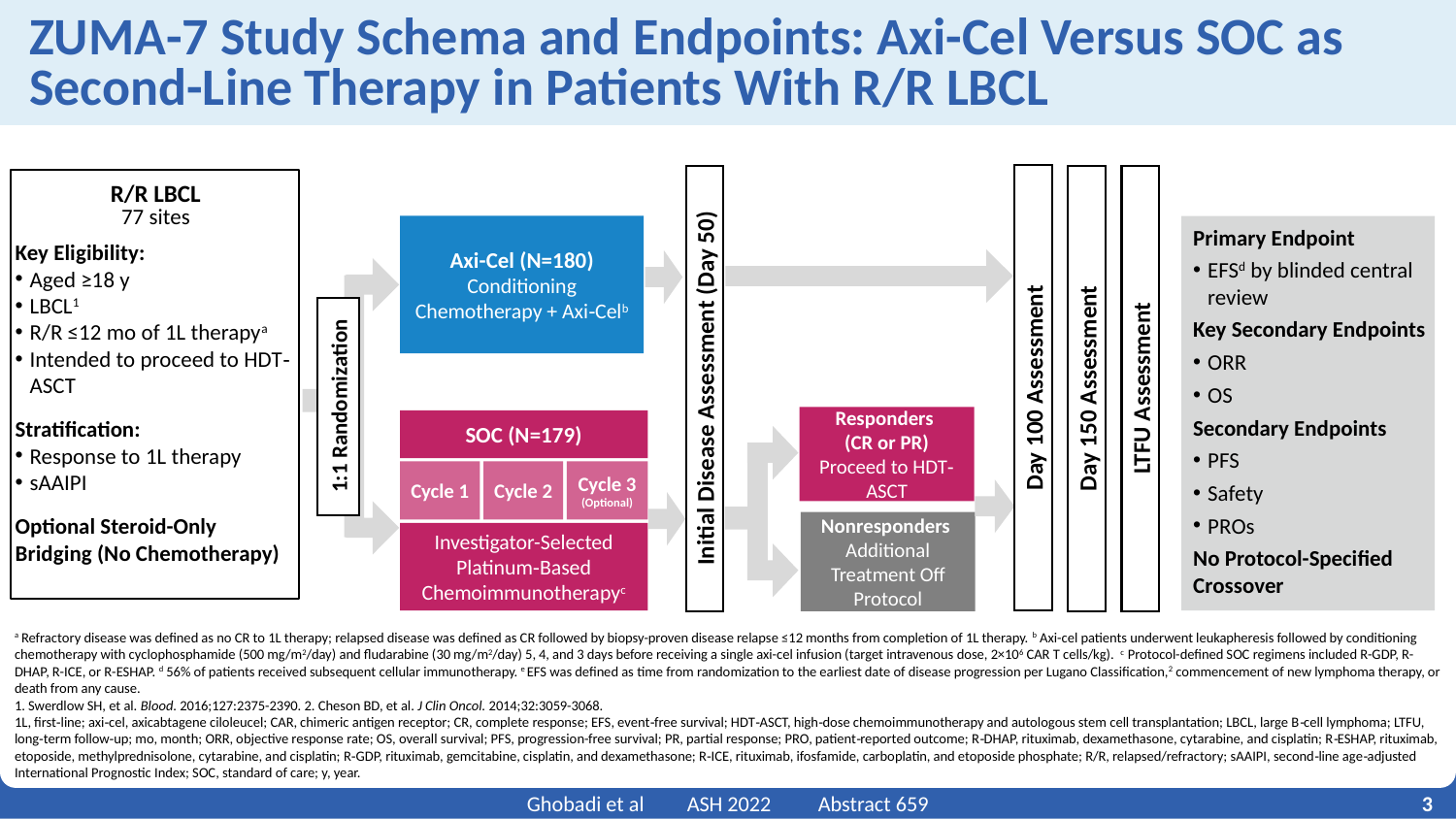

# ZUMA-7 Study Schema and Endpoints: Axi-Cel Versus SOC as Second-Line Therapy in Patients With R/R LBCL
Day 100 Assessment
Initial Disease Assessment (Day 50)
LTFU Assessment
Day 150 Assessment
R/R LBCL
77 sites

Key Eligibility:
Aged ≥18 y
LBCL1
R/R ≤12 mo of 1L therapya
Intended to proceed to HDT‐ASCT

Stratification:
Response to 1L therapy
sAAIPI

Optional Steroid-Only Bridging (No Chemotherapy)
Axi-Cel (N=180)
Conditioning Chemotherapy + Axi‐Celb
Primary Endpoint
EFSd by blinded central review
Key Secondary Endpoints
ORR
OS
Secondary Endpoints
PFS
Safety
PROs
No Protocol-Specified Crossover

1:1 Randomization
Responders
(CR or PR)
Proceed to HDT‐ASCT
SOC (N=179)

Cycle 1
Cycle 2
Cycle 3
(Optional)

Nonresponders
Additional Treatment Off Protocol
Investigator-Selected Platinum‐Based Chemoimmunotherapyc

a Refractory disease was defined as no CR to 1L therapy; relapsed disease was defined as CR followed by biopsy-proven disease relapse ≤12 months from completion of 1L therapy. b Axi-cel patients underwent leukapheresis followed by conditioning chemotherapy with cyclophosphamide (500 mg/m2/day) and fludarabine (30 mg/m2/day) 5, 4, and 3 days before receiving a single axi-cel infusion (target intravenous dose, 2×106 CAR T cells/kg).  c  Protocol-defined SOC regimens included R-GDP, R-DHAP, R-ICE, or R-ESHAP. d 56% of patients received subsequent cellular immunotherapy. e EFS was defined as time from randomization to the earliest date of disease progression per Lugano Classification,2 commencement of new lymphoma therapy, or death from any cause.
1. Swerdlow SH, et al. Blood. 2016;127:2375-2390. 2. Cheson BD, et al. J Clin Oncol. 2014;32:3059-3068.
1L, first‑line; axi‑cel, axicabtagene ciloleucel; CAR, chimeric antigen receptor; CR, complete response; EFS, event‑free survival; HDT‑ASCT, high‑dose chemoimmunotherapy and autologous stem cell transplantation; LBCL, large B‑cell lymphoma; LTFU, long‑term follow‑up; mo, month; ORR, objective response rate; OS, overall survival; PFS, progression-free survival; PR, partial response; PRO, patient‑reported outcome; R‑DHAP, rituximab, dexamethasone, cytarabine, and cisplatin; R‑ESHAP, rituximab, etoposide, methylprednisolone, cytarabine, and cisplatin; R‑GDP, rituximab, gemcitabine, cisplatin, and dexamethasone; R‑ICE, rituximab, ifosfamide, carboplatin, and etoposide phosphate; R/R, relapsed/refractory; sAAIPI, second‑line age‑adjusted International Prognostic Index; SOC, standard of care; y, year.
3